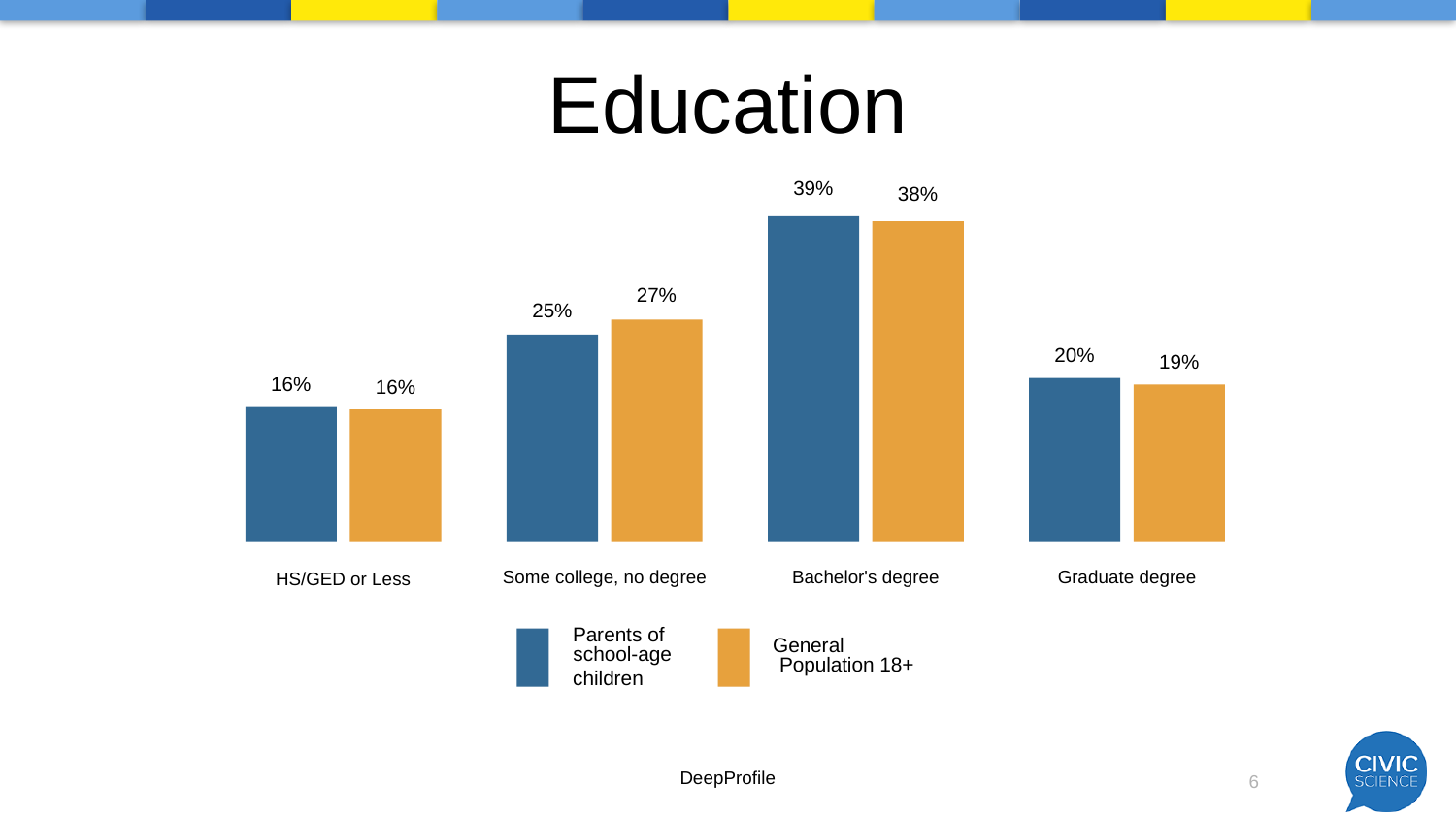

# Education

39%
38%

27%
25%

20%
19%
16%

16%

Some college, no degree
Bachelor's degree
Graduate degree
HS/GED or Less

  Parents of

  General
  school-age
  Population 18+
  children
DeepProfile
6